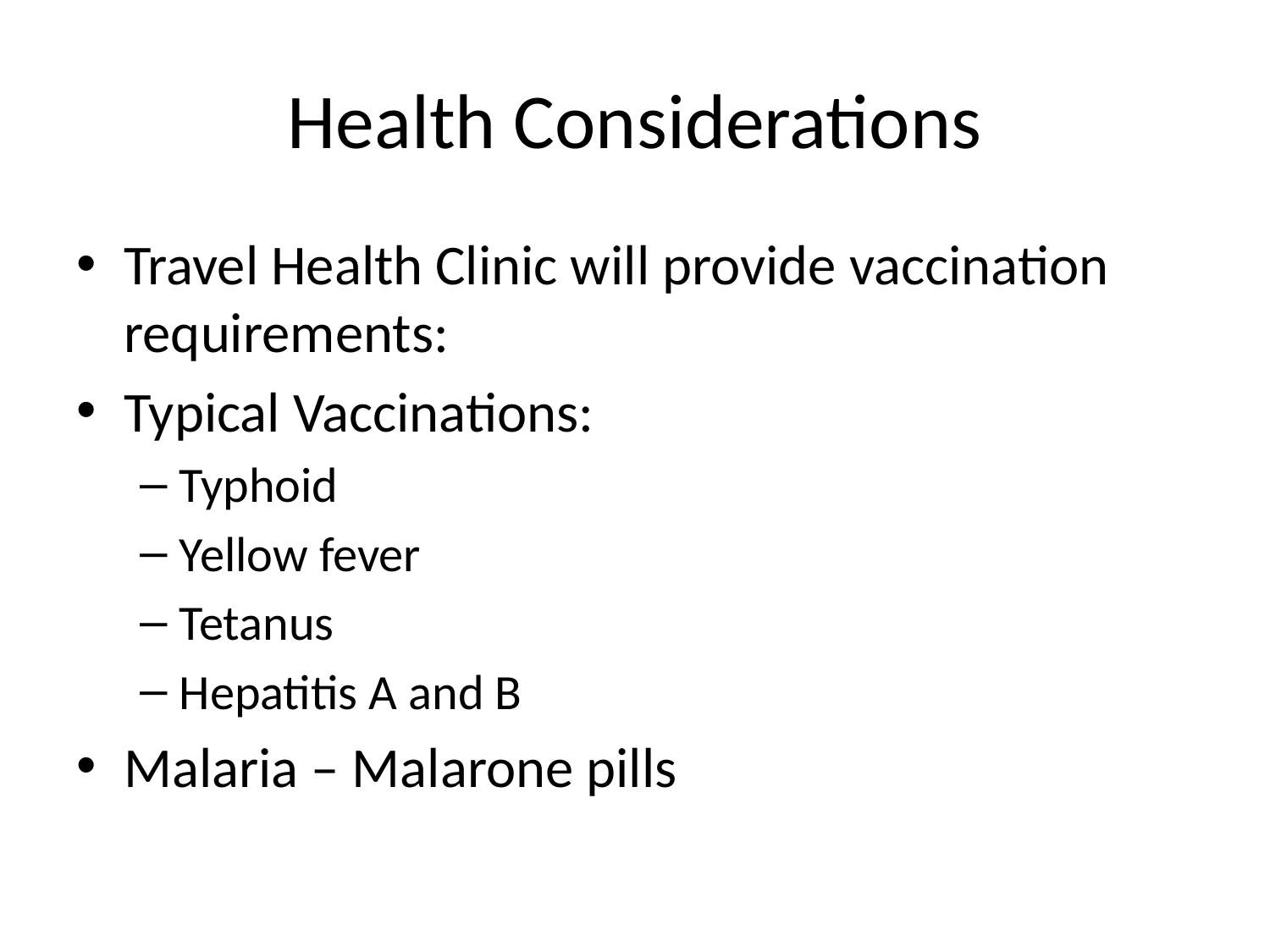

# Health Considerations
Travel Health Clinic will provide vaccination requirements:
Typical Vaccinations:
Typhoid
Yellow fever
Tetanus
Hepatitis A and B
Malaria – Malarone pills